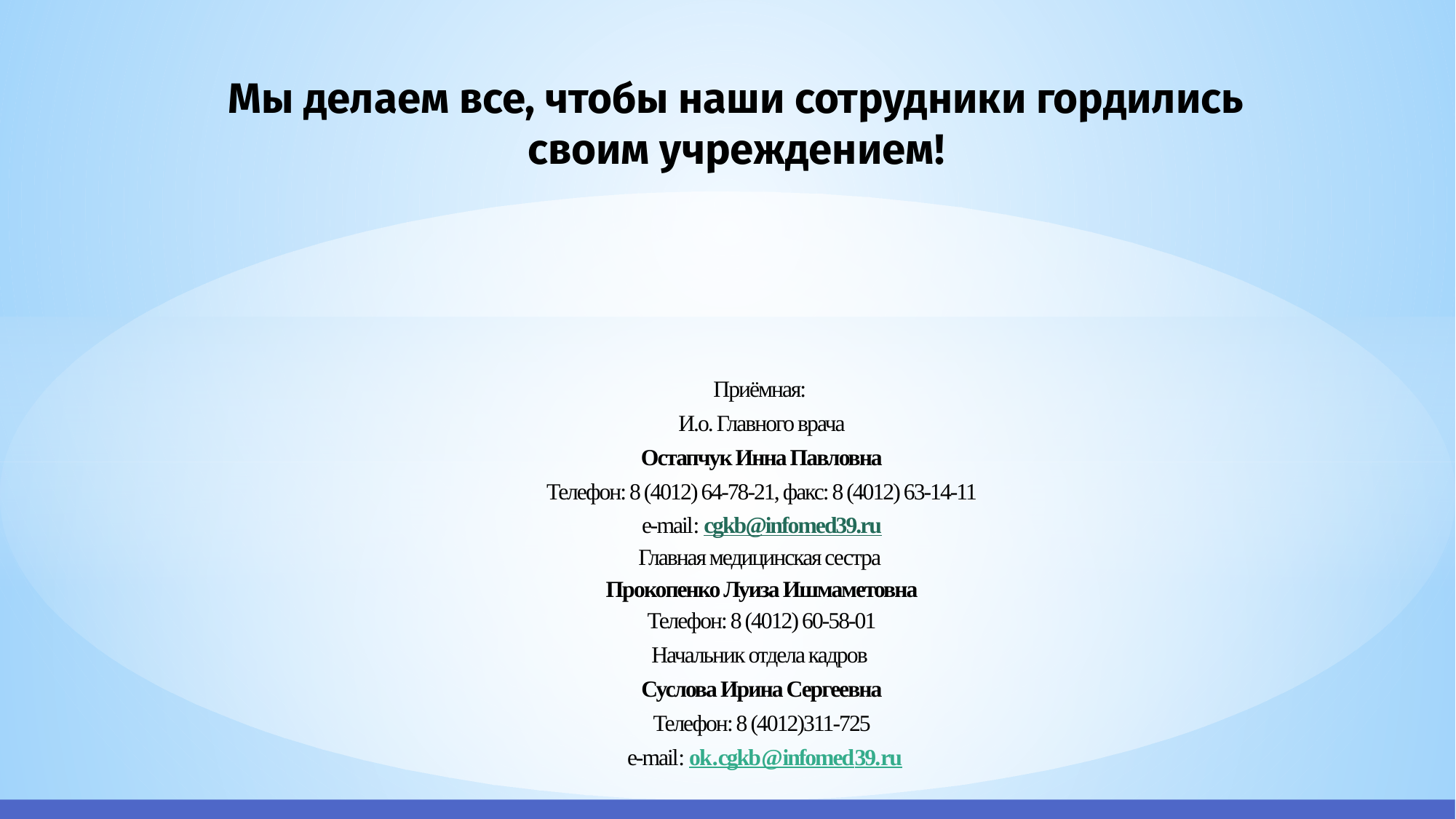

Мы делаем все, чтобы наши сотрудники гордились своим учреждением!

Приёмная:
И.о. Главного врача
Остапчук Инна Павловна
Телефон: 8 (4012) 64-78-21, факс: 8 (4012) 63-14-11
e-mail: cgkb@infomed39.ru
Главная медицинская сестра
Прокопенко Луиза Ишмаметовна
Телефон: 8 (4012) 60-58-01
Начальник отдела кадров
Суслова Ирина Сергеевна
Телефон: 8 (4012)311-725
 e-mail: ok.cgkb@infomed39.ru